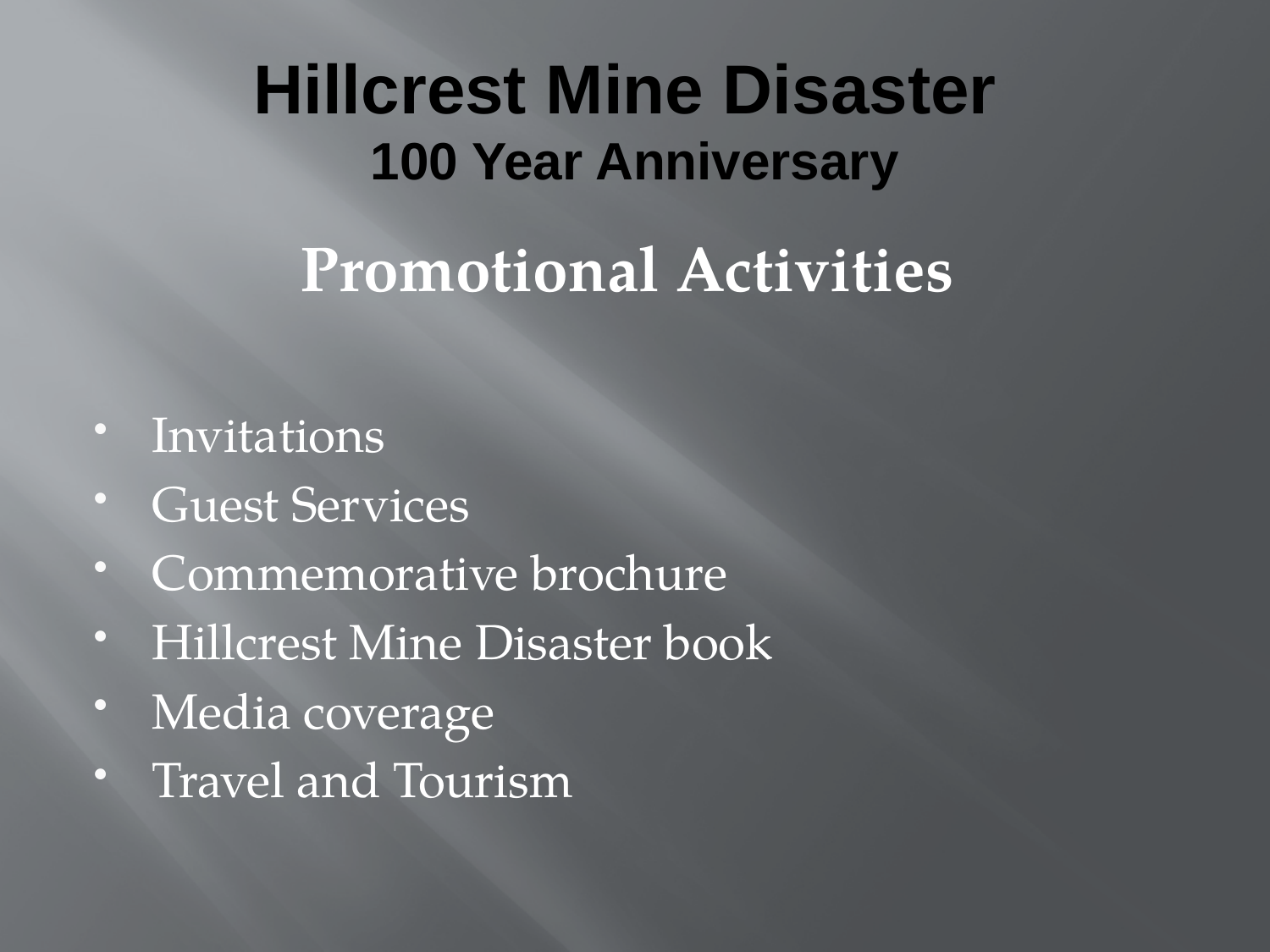

# Hillcrest Mine Disaster 100 Year Anniversary
Promotional Activities

Invitations
Guest Services
Commemorative brochure
Hillcrest Mine Disaster book
Media coverage
Travel and Tourism